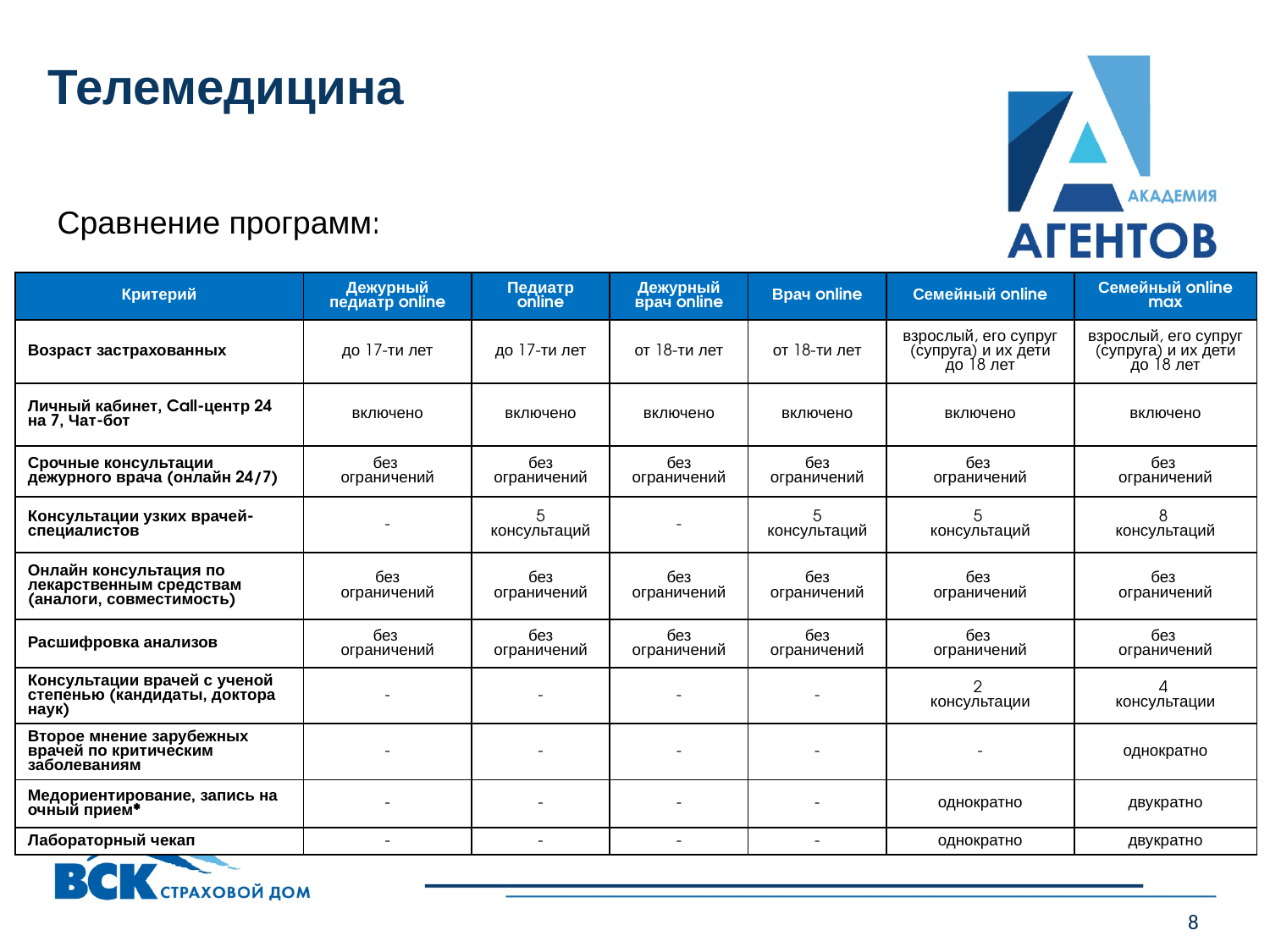

Телемедицина
Сравнение программ:

| Критерий | Дежурный педиатр online | Педиатр online | Дежурный врач online | Врач online | Семейный online | Семейный online max |
| --- | --- | --- | --- | --- | --- | --- |
| Возраст застрахованных | до 17-ти лет | до 17-ти лет | от 18-ти лет | от 18-ти лет | взрослый, его супруг (супруга) и их дети до 18 лет | взрослый, его супруг (супруга) и их дети до 18 лет |
| Личный кабинет, Call-центр 24 на 7, Чат-бот | включено | включено | включено | включено | включено | включено |
| Срочные консультации дежурного врача (онлайн 24/7) | без ограничений | без ограничений | без ограничений | без ограничений | без ограничений | без ограничений |
| Консультации узких врачей-специалистов | - | 5 консультаций | - | 5 консультаций | 5 консультаций | 8 консультаций |
| Онлайн консультация по лекарственным средствам (аналоги, совместимость) | без ограничений | без ограничений | без ограничений | без ограничений | без ограничений | без ограничений |
| Расшифровка анализов | без ограничений | без ограничений | без ограничений | без ограничений | без ограничений | без ограничений |
| Консультации врачей с ученой степенью (кандидаты, доктора наук) | - | - | - | - | 2 консультации | 4 консультации |
| Второе мнение зарубежных врачей по критическим заболеваниям | - | - | - | - | - | однократно |
| Медориентирование, запись на очный прием\* | - | - | - | - | однократно | двукратно |
| Лабораторный чекап | - | - | - | - | однократно | двукратно |
8